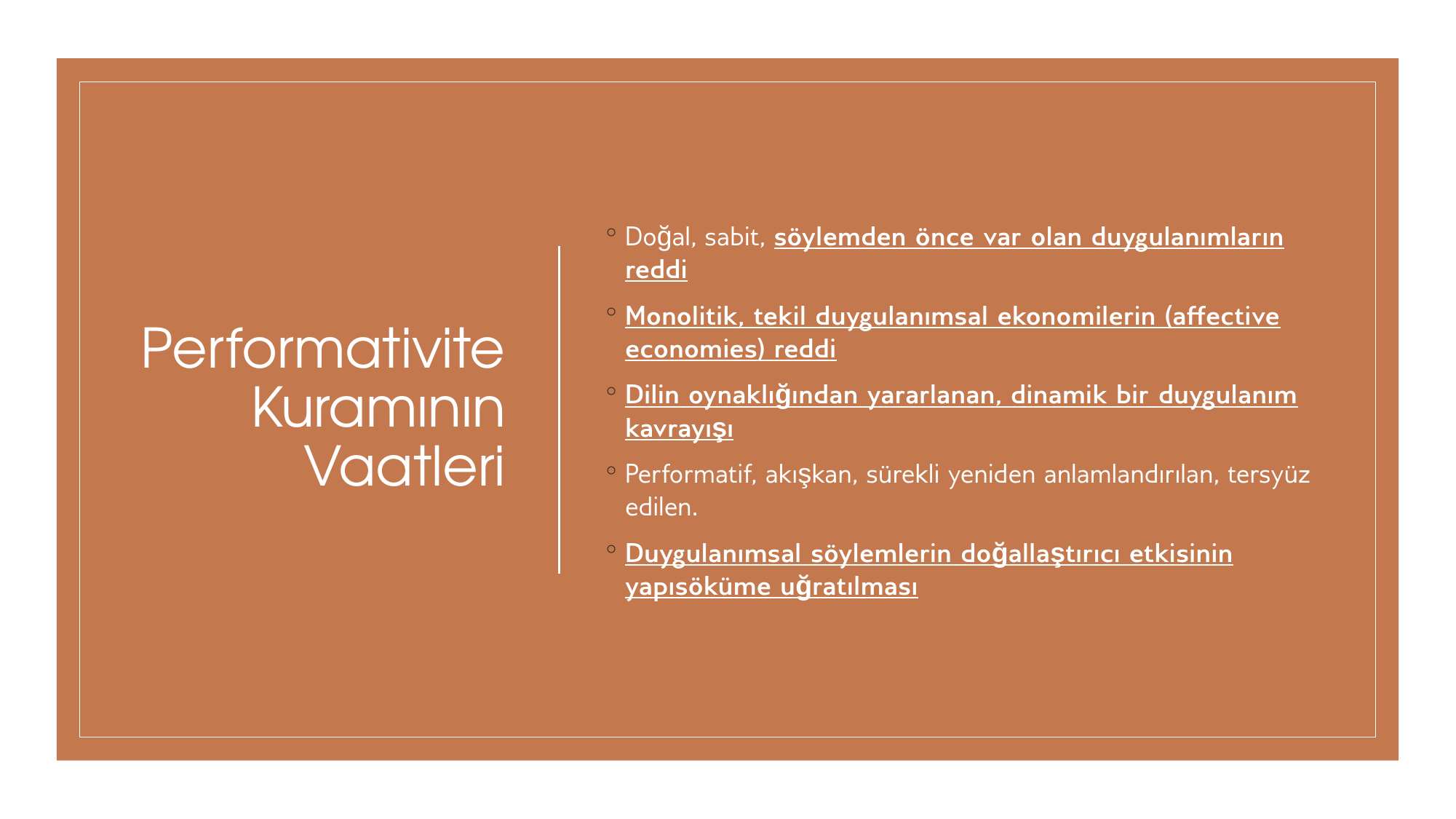

# Performativite Kuramının Vaatleri
Doğal, sabit, söylemden önce var olan duygulanımların reddi
Monolitik, tekil duygulanımsal ekonomilerin (affective economies) reddi
Dilin oynaklığından yararlanan, dinamik bir duygulanım kavrayışı
Performatif, akışkan, sürekli yeniden anlamlandırılan, tersyüz edilen.
Duygulanımsal söylemlerin doğallaştırıcı etkisinin yapısöküme uğratılması